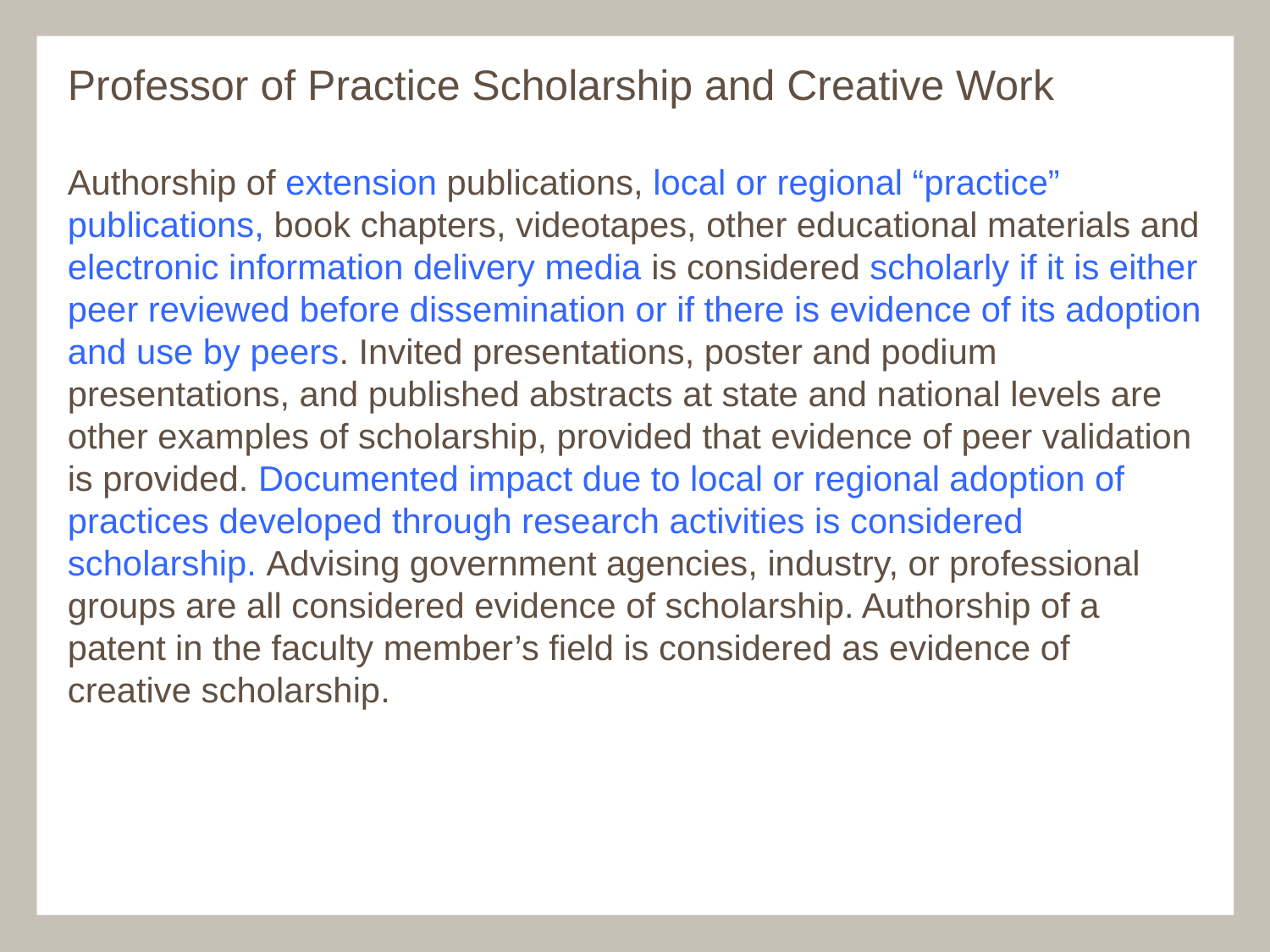

Professor of Practice Scholarship and Creative Work

Authorship of extension publications, local or regional “practice” publications, book chapters, videotapes, other educational materials and electronic information delivery media is considered scholarly if it is either peer reviewed before dissemination or if there is evidence of its adoption and use by peers. Invited presentations, poster and podium presentations, and published abstracts at state and national levels are other examples of scholarship, provided that evidence of peer validation is provided. Documented impact due to local or regional adoption of practices developed through research activities is considered scholarship. Advising government agencies, industry, or professional groups are all considered evidence of scholarship. Authorship of a patent in the faculty member’s field is considered as evidence of creative scholarship.